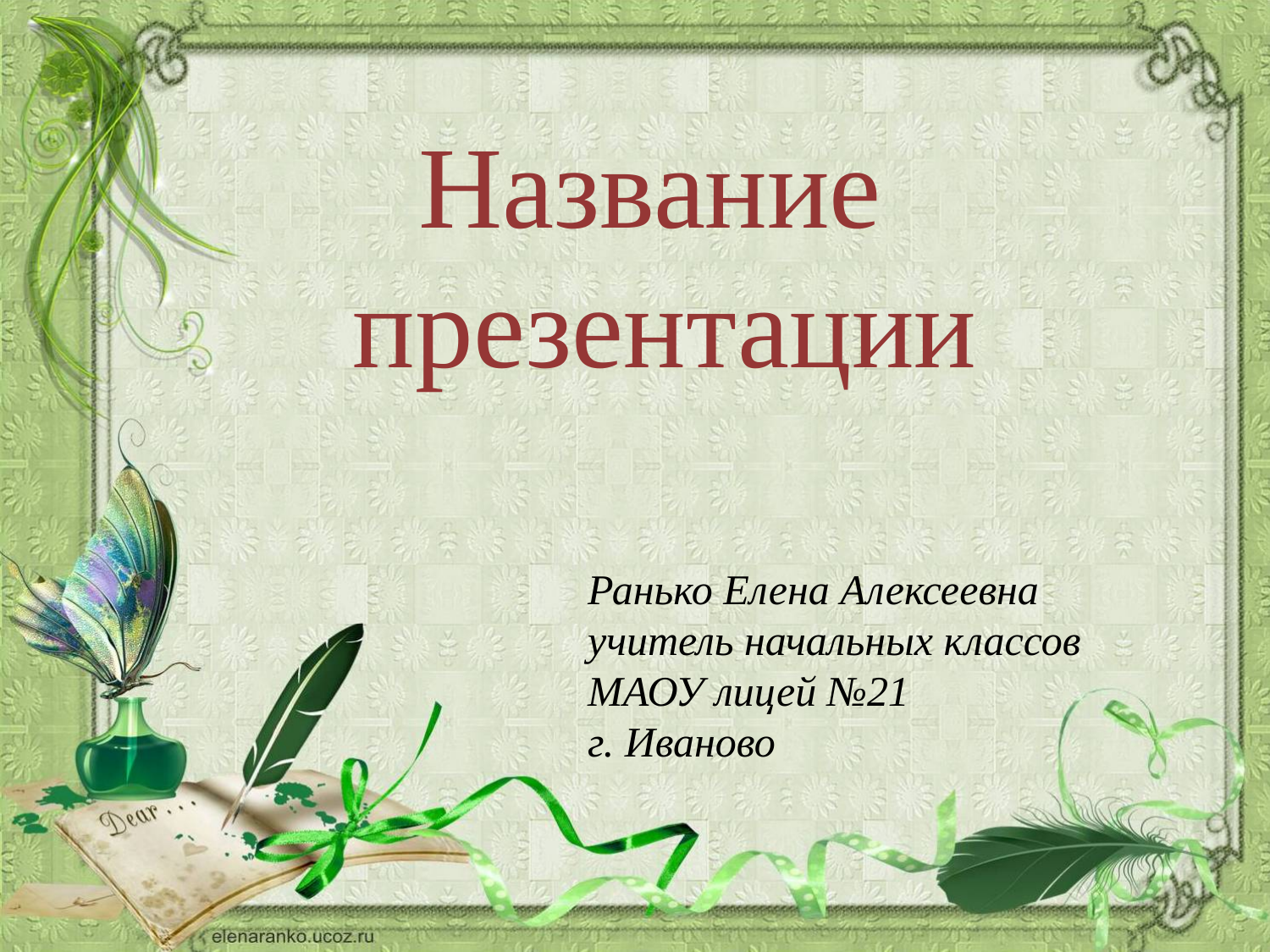

Название
презентации
Ранько Елена Алексеевна
учитель начальных классов
МАОУ лицей №21
г. Иваново